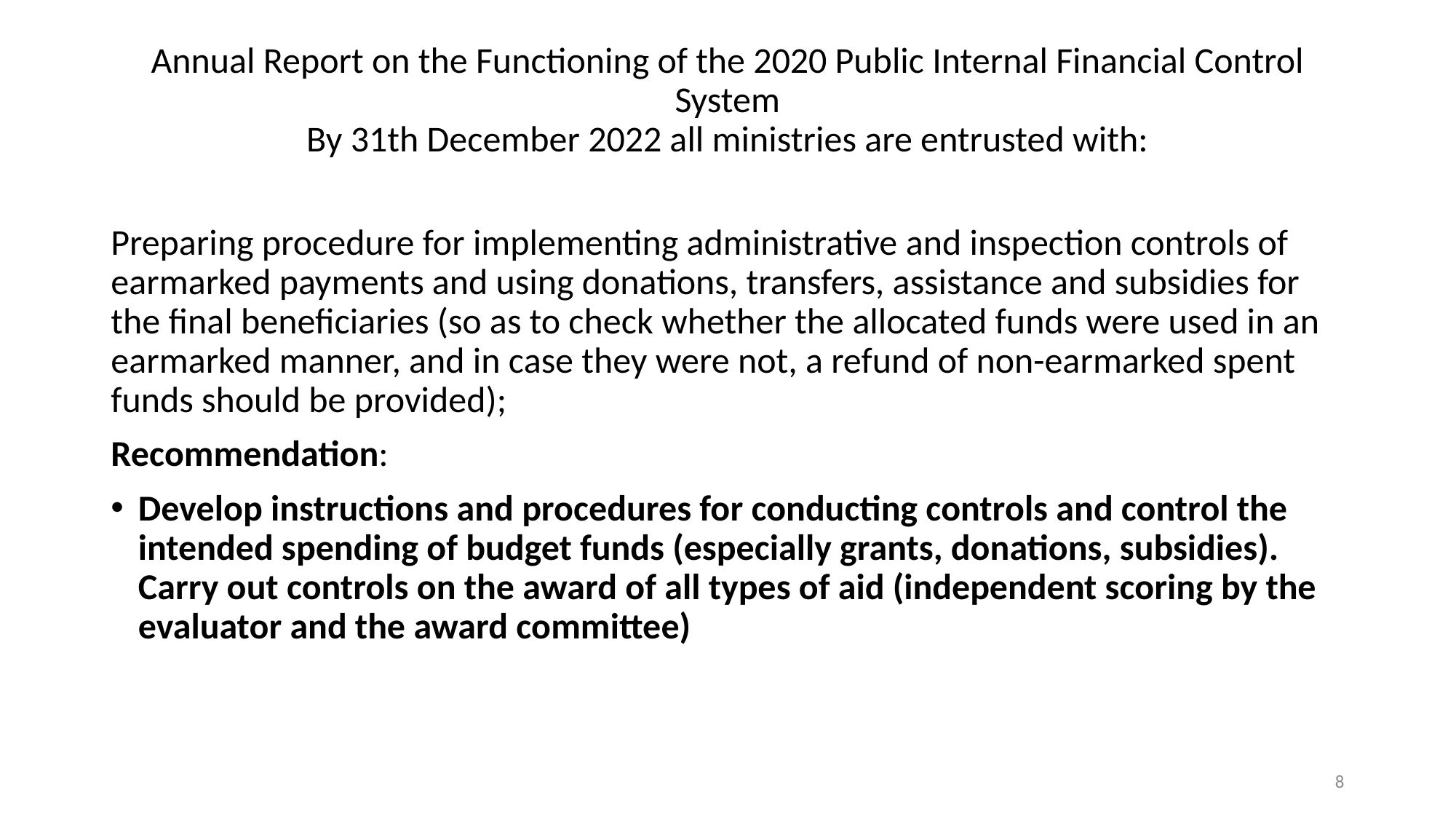

# Annual Report on the Functioning of the 2020 Public Internal Financial Control System By 31th December 2022 all ministries are entrusted with:
Preparing procedure for implementing administrative and inspection controls of earmarked payments and using donations, transfers, assistance and subsidies for the final beneficiaries (so as to check whether the allocated funds were used in an earmarked manner, and in case they were not, a refund of non-earmarked spent funds should be provided);
Recommendation:
Develop instructions and procedures for conducting controls and control the intended spending of budget funds (especially grants, donations, subsidies). Carry out controls on the award of all types of aid (independent scoring by the evaluator and the award committee)
8